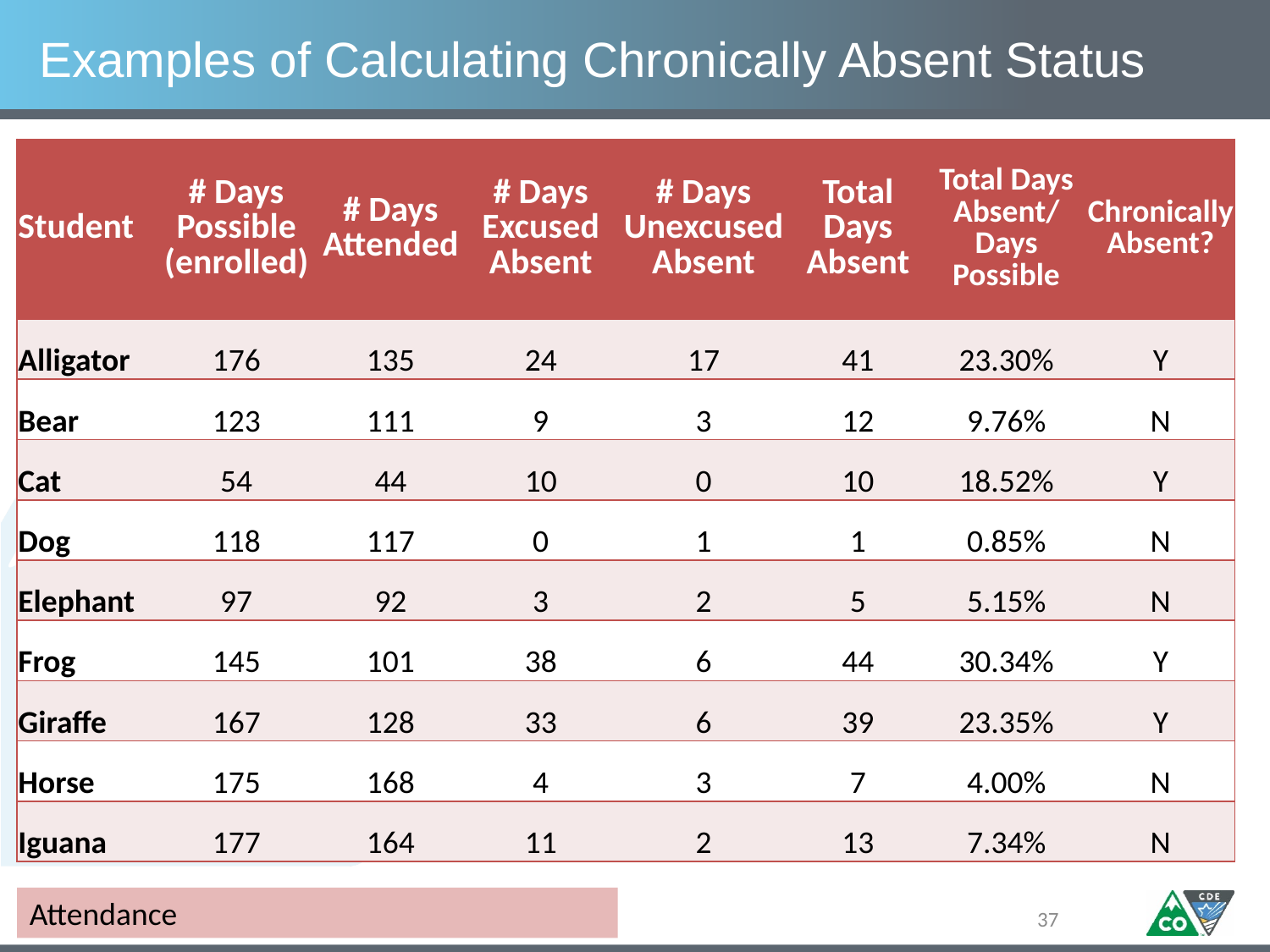

# Examples of Calculating Chronically Absent Status
| Student | # Days Possible (enrolled) | # Days Attended | # Days Excused Absent | # Days Unexcused Absent | Total Days Absent | Total Days Absent/ Days Possible | Chronically Absent? |
| --- | --- | --- | --- | --- | --- | --- | --- |
| Alligator | 176 | 135 | 24 | 17 | 41 | 23.30% | Y |
| Bear | 123 | 111 | 9 | 3 | 12 | 9.76% | N |
| Cat | 54 | 44 | 10 | 0 | 10 | 18.52% | Y |
| Dog | 118 | 117 | 0 | 1 | 1 | 0.85% | N |
| Elephant | 97 | 92 | 3 | 2 | 5 | 5.15% | N |
| Frog | 145 | 101 | 38 | 6 | 44 | 30.34% | Y |
| Giraffe | 167 | 128 | 33 | 6 | 39 | 23.35% | Y |
| Horse | 175 | 168 | 4 | 3 | 7 | 4.00% | N |
| Iguana | 177 | 164 | 11 | 2 | 13 | 7.34% | N |
Attendance